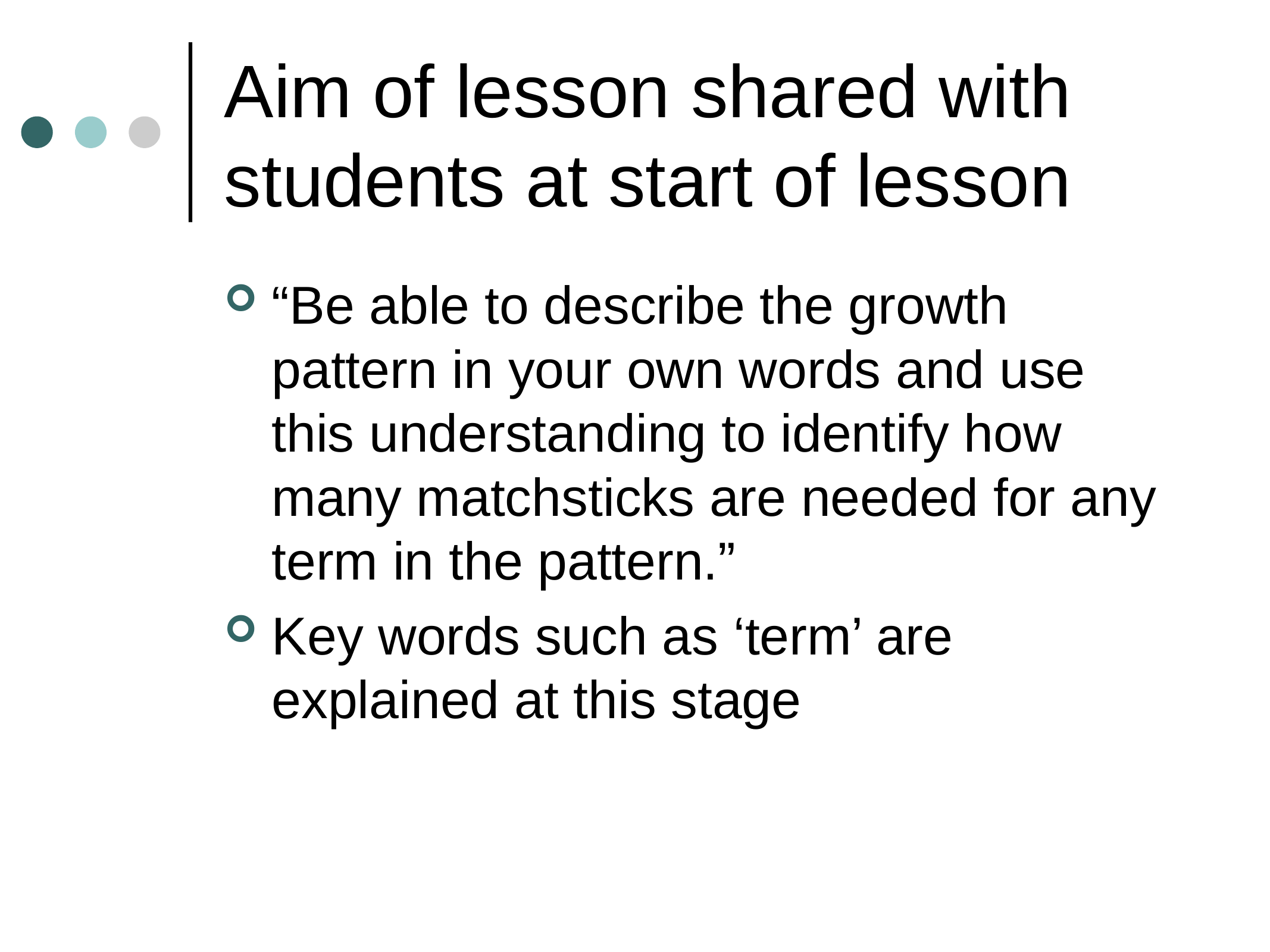

# Aim of lesson shared with students at start of lesson
“Be able to describe the growth pattern in your own words and use this understanding to identify how many matchsticks are needed for any term in the pattern.”
Key words such as ‘term’ are explained at this stage